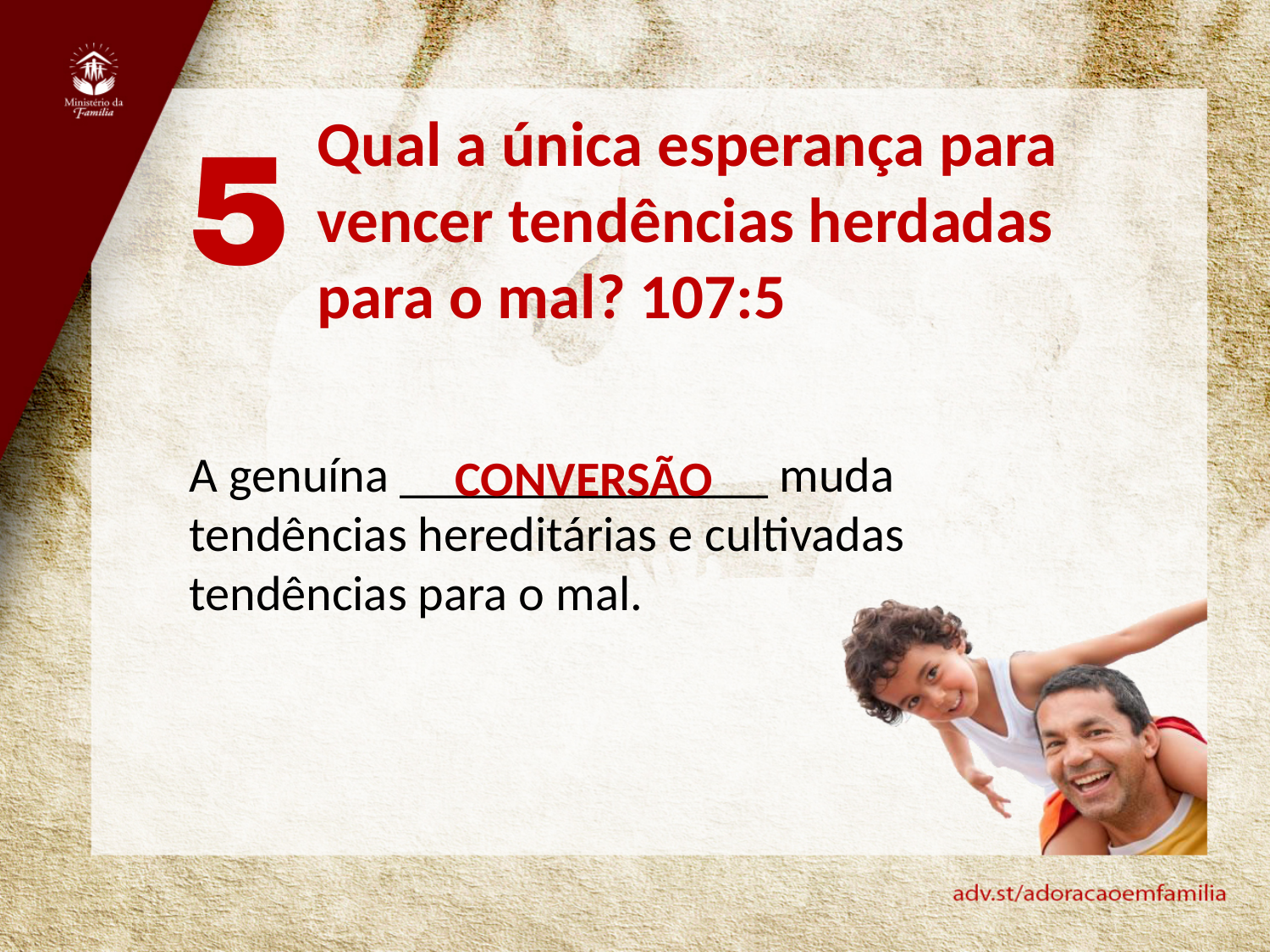

Qual a única esperança para vencer tendências herdadas para o mal? 107:5
5
A genuína _______________ muda tendências hereditárias e cultivadas tendências para o mal.
CONVERSÃO